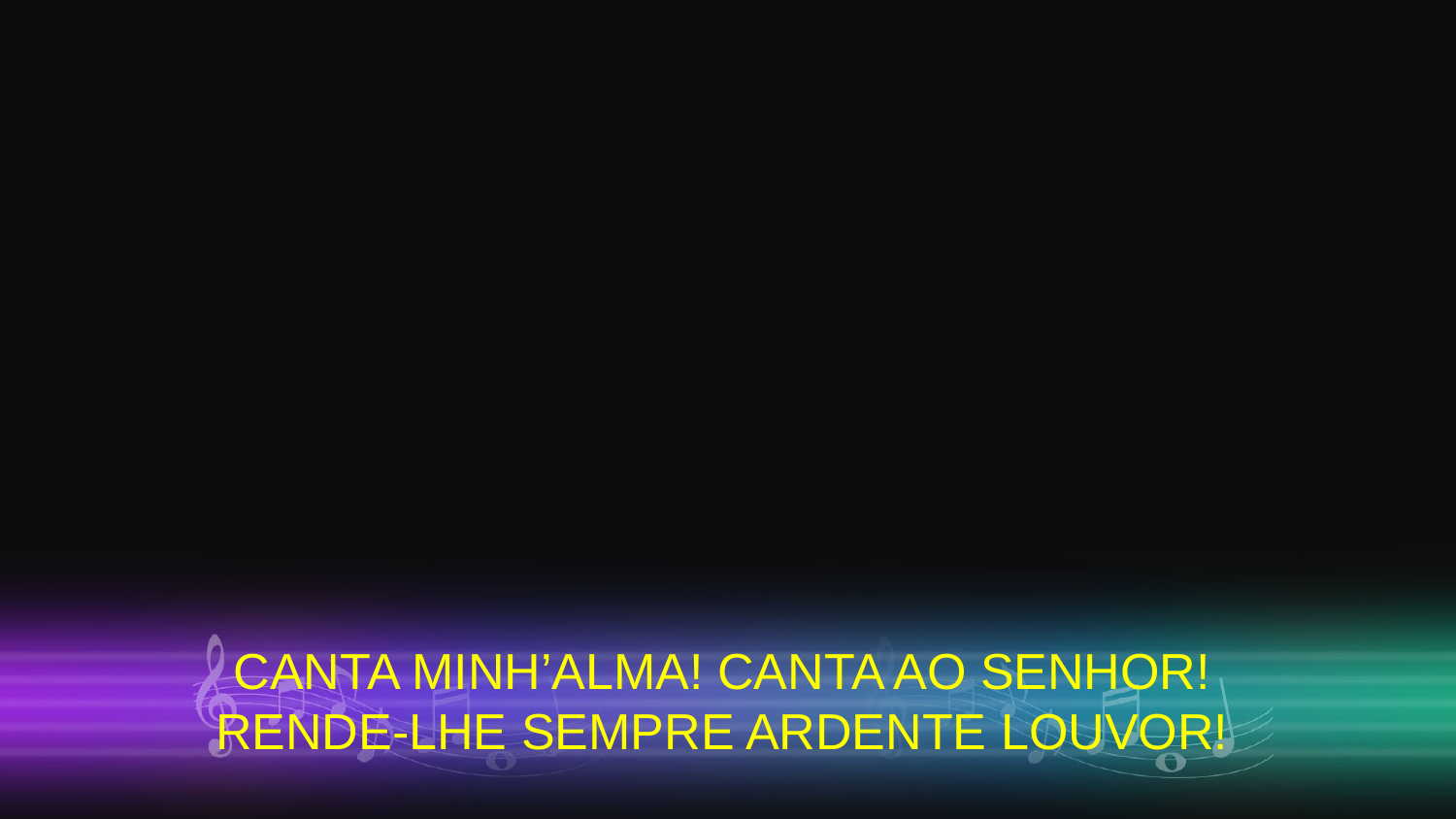

CANTA MINH’ALMA! CANTA AO SENHOR!
RENDE-LHE SEMPRE ARDENTE LOUVOR!